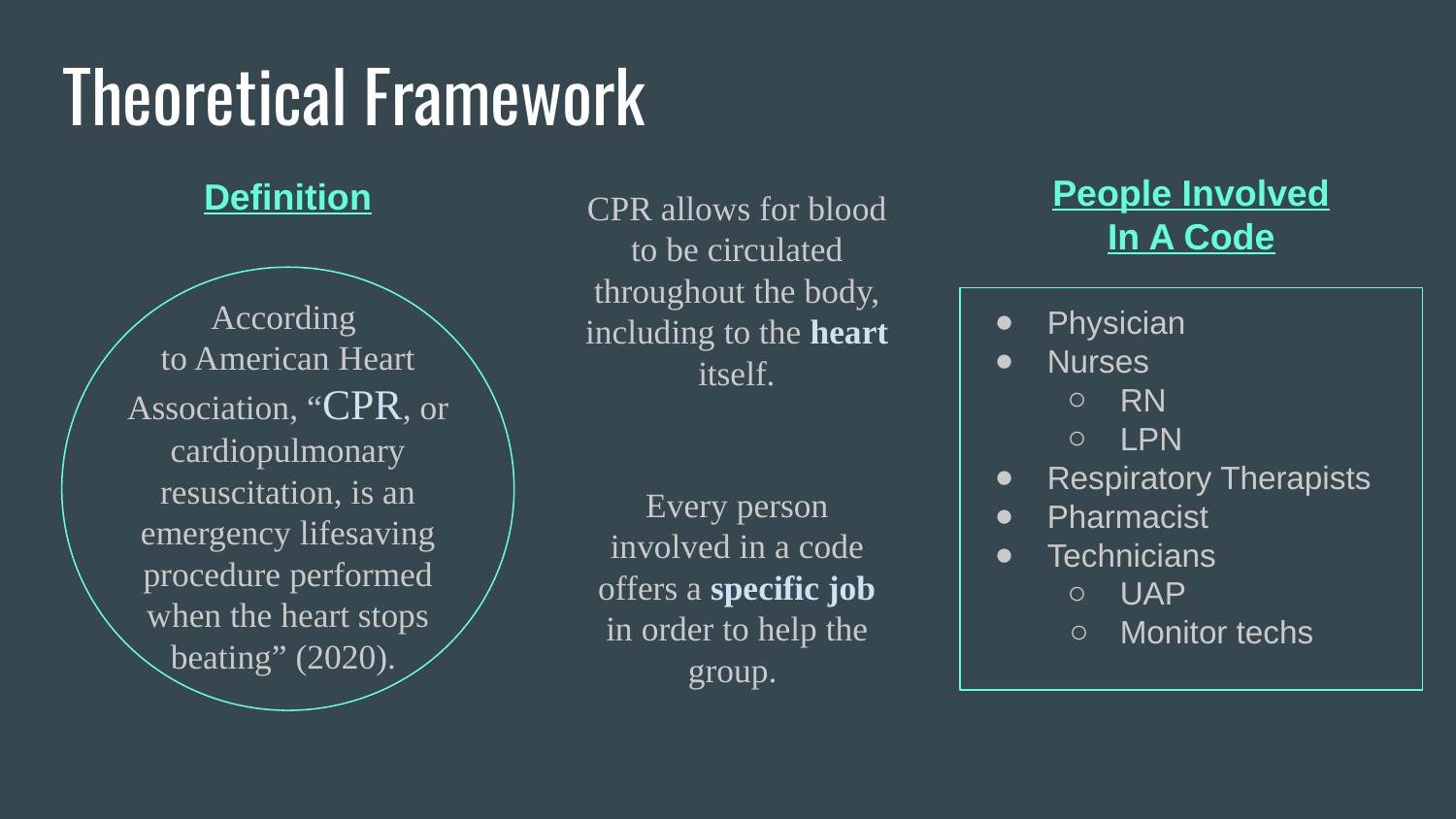

# Theoretical Framework
People Involved
In A Code
Definition
CPR allows for blood to be circulated throughout the body, including to the heart itself.

According
to American Heart Association, “CPR, or cardiopulmonary resuscitation, is an emergency lifesaving procedure performed when the heart stops beating” (2020).

Physician
Nurses
RN
LPN
Respiratory Therapists
Pharmacist
Technicians
UAP
Monitor techs

Every person involved in a code offers a specific job in order to help the group.